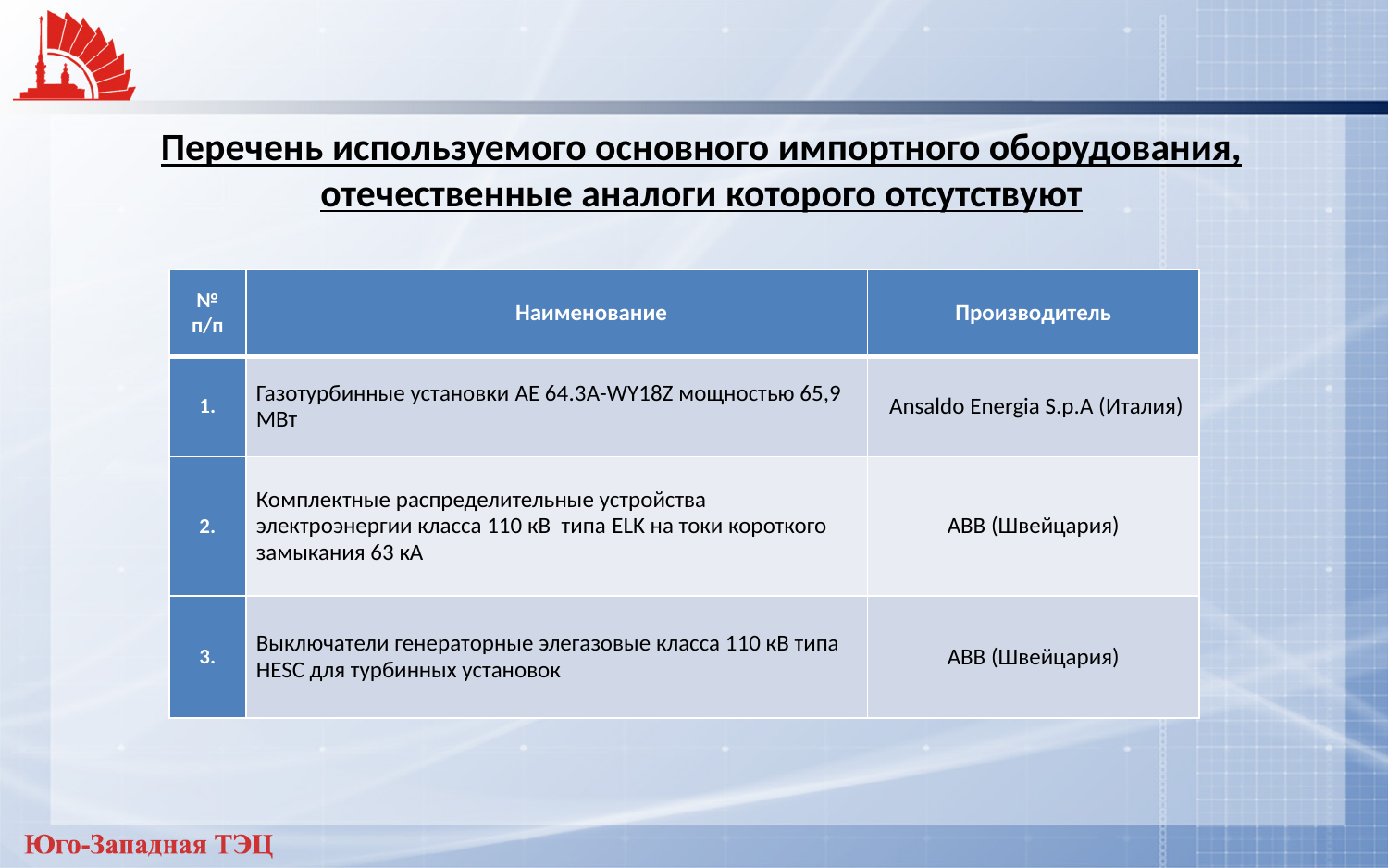

Перечень используемого основного импортного оборудования, отечественные аналоги которого отсутствуют

| № п/п | Наименование | Производитель |
| --- | --- | --- |
| 1. | Газотурбинные установки AE 64.3A-WY18Z мощностью 65,9 МВт | Ansaldo Energia S.p.A (Италия) |
| 2. | Комплектные распределительные устройства электроэнергии класса 110 кВ типа ELK на токи короткого замыкания 63 кА | ABB (Швейцария) |
| 3. | Выключатели генераторные элегазовые класса 110 кВ типа HESС для турбинных установок | ABB (Швейцария) |